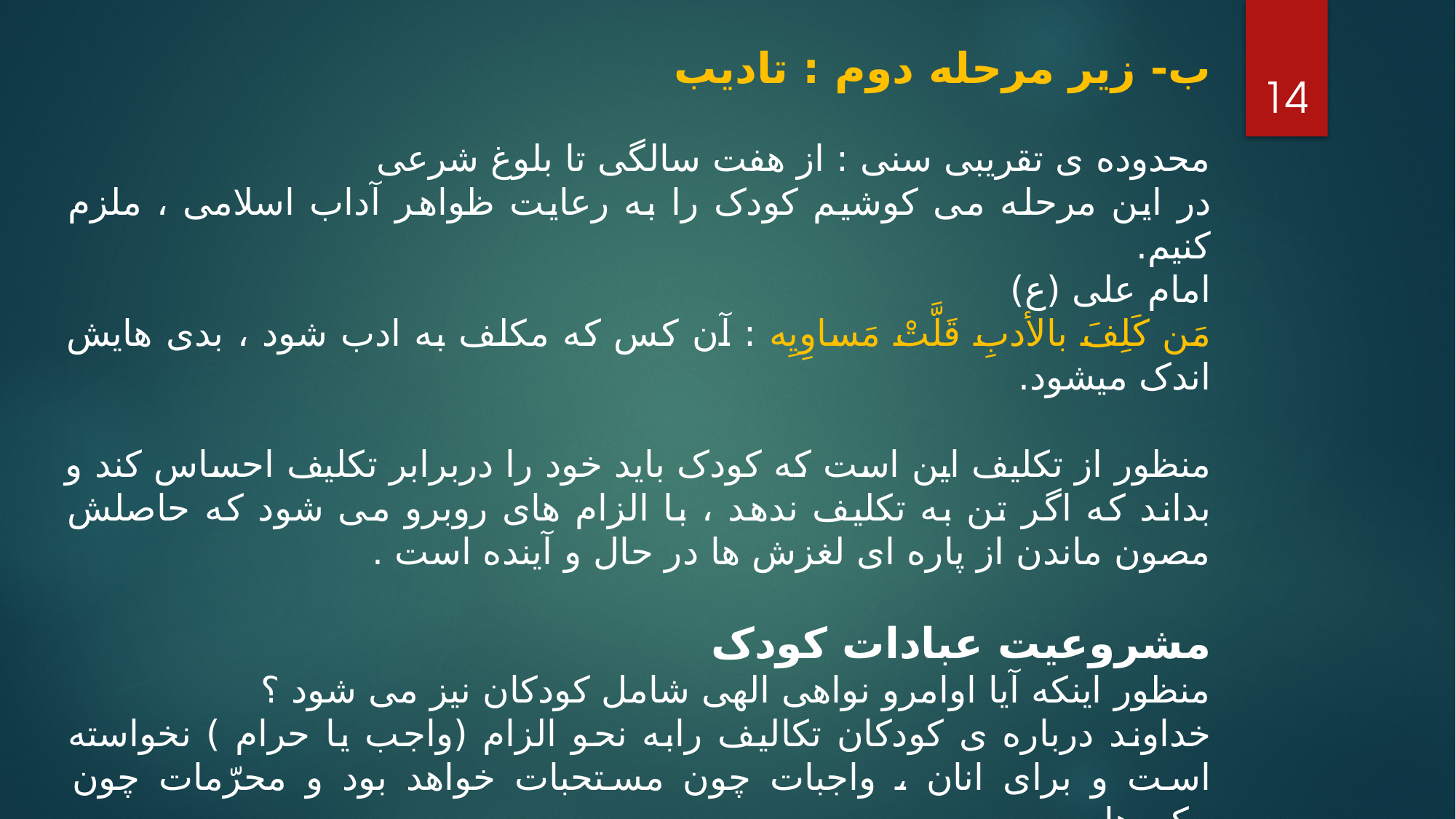

ب- زیر مرحله دوم : تادیب

محدوده ی تقریبی سنی : از هفت سالگی تا بلوغ شرعی
در این مرحله می کوشیم کودک را به رعایت ظواهر آداب اسلامی ، ملزم کنیم.
امام علی (ع)
مَن کَلِفَ بالأدبِ قَلَّتْ مَساوِیِه : آن کس که مکلف به ادب شود ، بدی هایش اندک میشود.

منظور از تکلیف این است که کودک باید خود را دربرابر تکلیف احساس کند و بداند که اگر تن به تکلیف ندهد ، با الزام های روبرو می شود که حاصلش مصون ماندن از پاره ای لغزش ها در حال و آینده است .

مشروعیت عبادات کودک
منظور اینکه آیا اوامرو نواهی الهی شامل کودکان نیز می شود ؟
خداوند درباره ی کودکان تکالیف رابه نحو الزام (واجب یا حرام ) نخواسته است و برای انان ، واجبات چون مستحبات خواهد بود و محرّمات چون مکروهات .
بنابراین طهارت ،نماز، روزه ، حج و ... با همه واجبات و مستحبات آنها برای کودک مستحب است و دروغگویی ، دزدی ، روزه ی عاشورا و نظایر آن ، با همه ی محرمات و مکروهات آن ها برای کودک مکروه است .
14